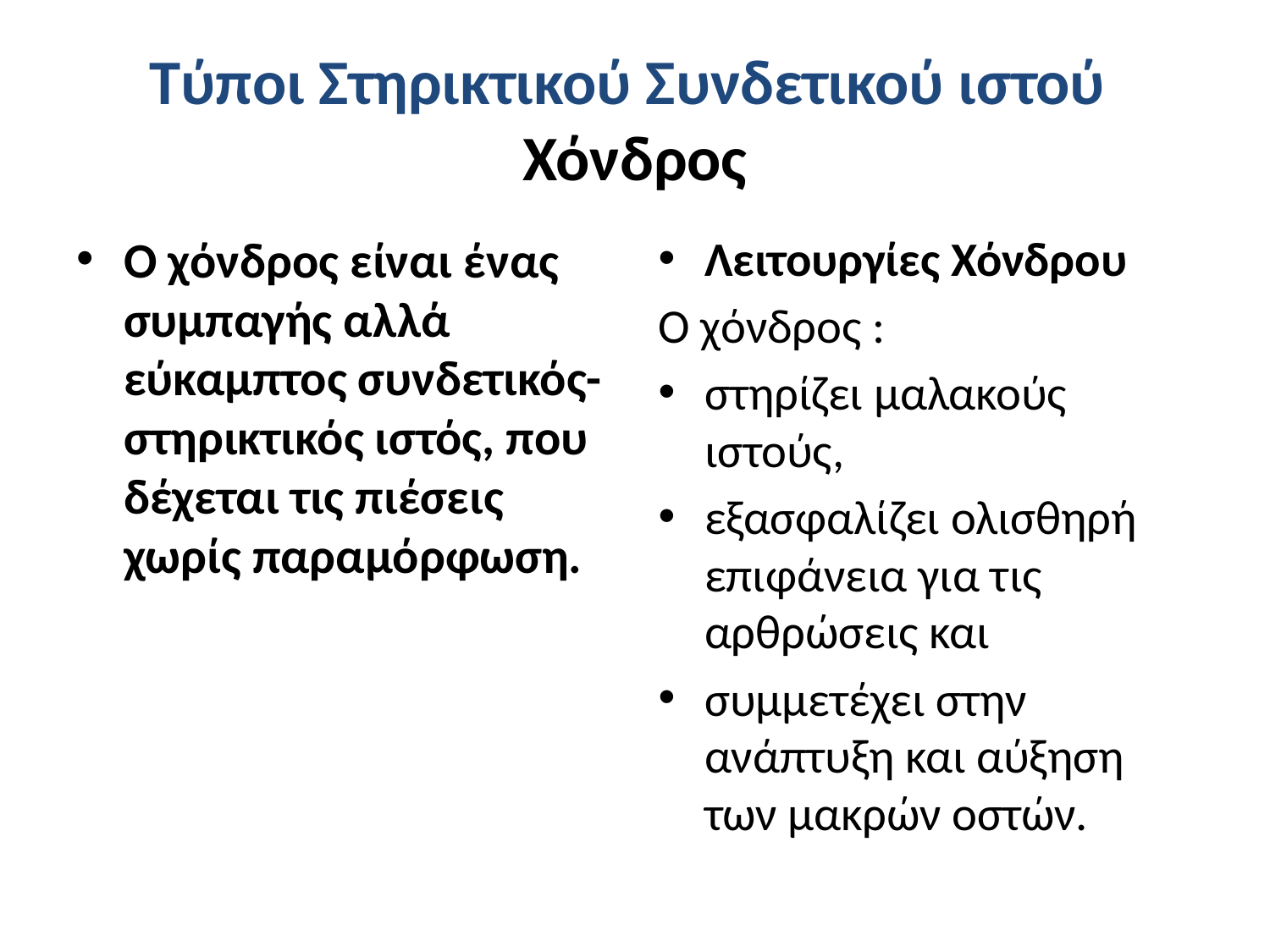

# Τύποι Στηρικτικού Συνδετικού ιστού Χόνδρος
Ο χόνδρος είναι ένας συμπαγής αλλά εύκαμπτος συνδετικός-στηρικτικός ιστός, που δέχεται τις πιέσεις χωρίς παραμόρφωση.

Λειτουργίες Χόνδρου
Ο χόνδρος :
στηρίζει μαλακούς ιστούς,
εξασφαλίζει ολισθηρή επιφάνεια για τις αρθρώσεις και
συμμετέχει στην ανάπτυξη και αύξηση των μακρών οστών.